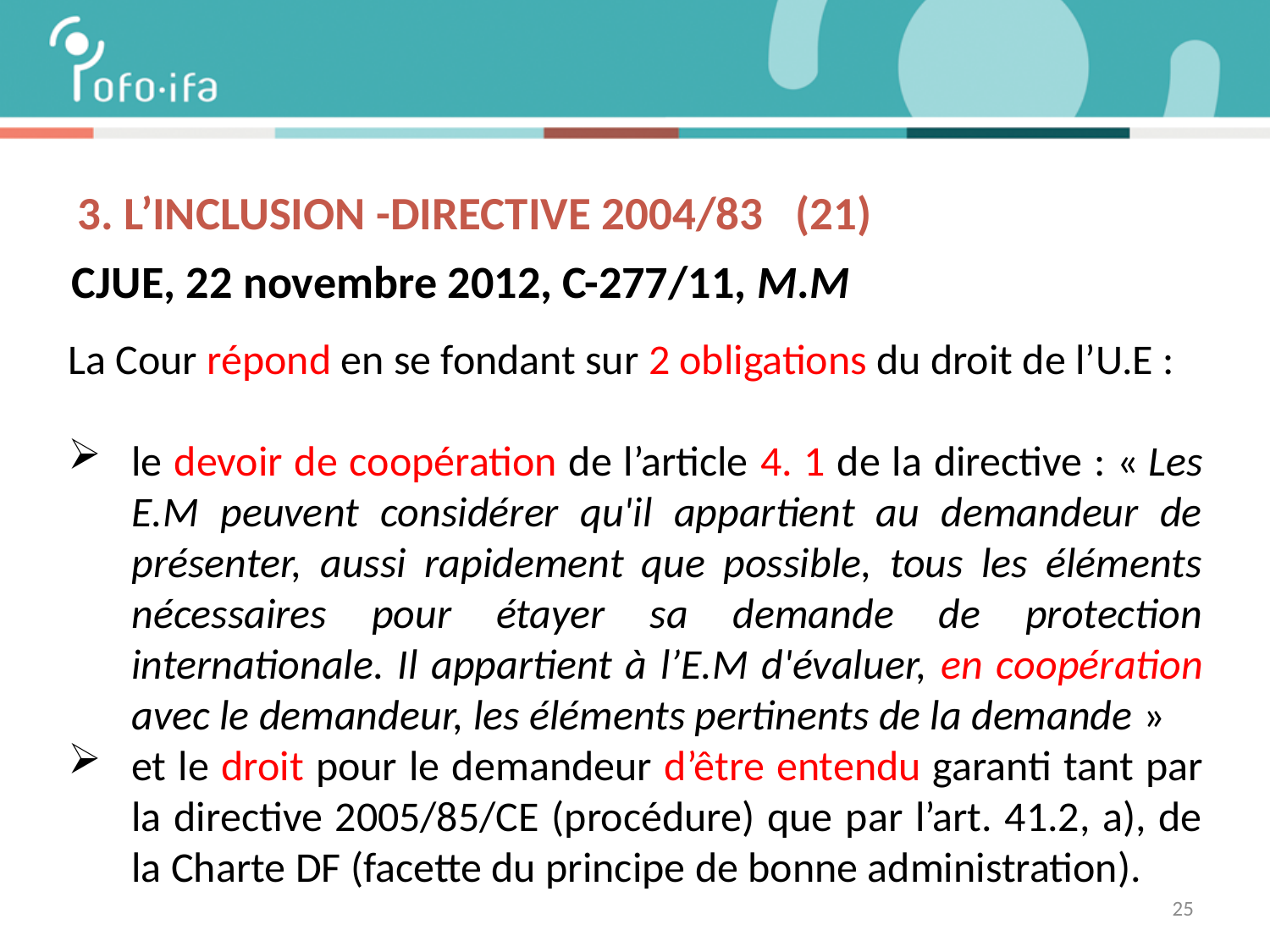

# 3. L’inclusiON -directive 2004/83   (21)
CJUE, 22 novembre 2012, C-277/11, M.M

La Cour répond en se fondant sur 2 obligations du droit de l’U.E :

le devoir de coopération de l’article 4. 1 de la directive : « Les E.M peuvent considérer qu'il appartient au demandeur de présenter, aussi rapidement que possible, tous les éléments nécessaires pour étayer sa demande de protection internationale. Il appartient à l’E.M d'évaluer, en coopération avec le demandeur, les éléments pertinents de la demande »
et le droit pour le demandeur d’être entendu garanti tant par la directive 2005/85/CE (procédure) que par l’art. 41.2, a), de la Charte DF (facette du principe de bonne administration).

25